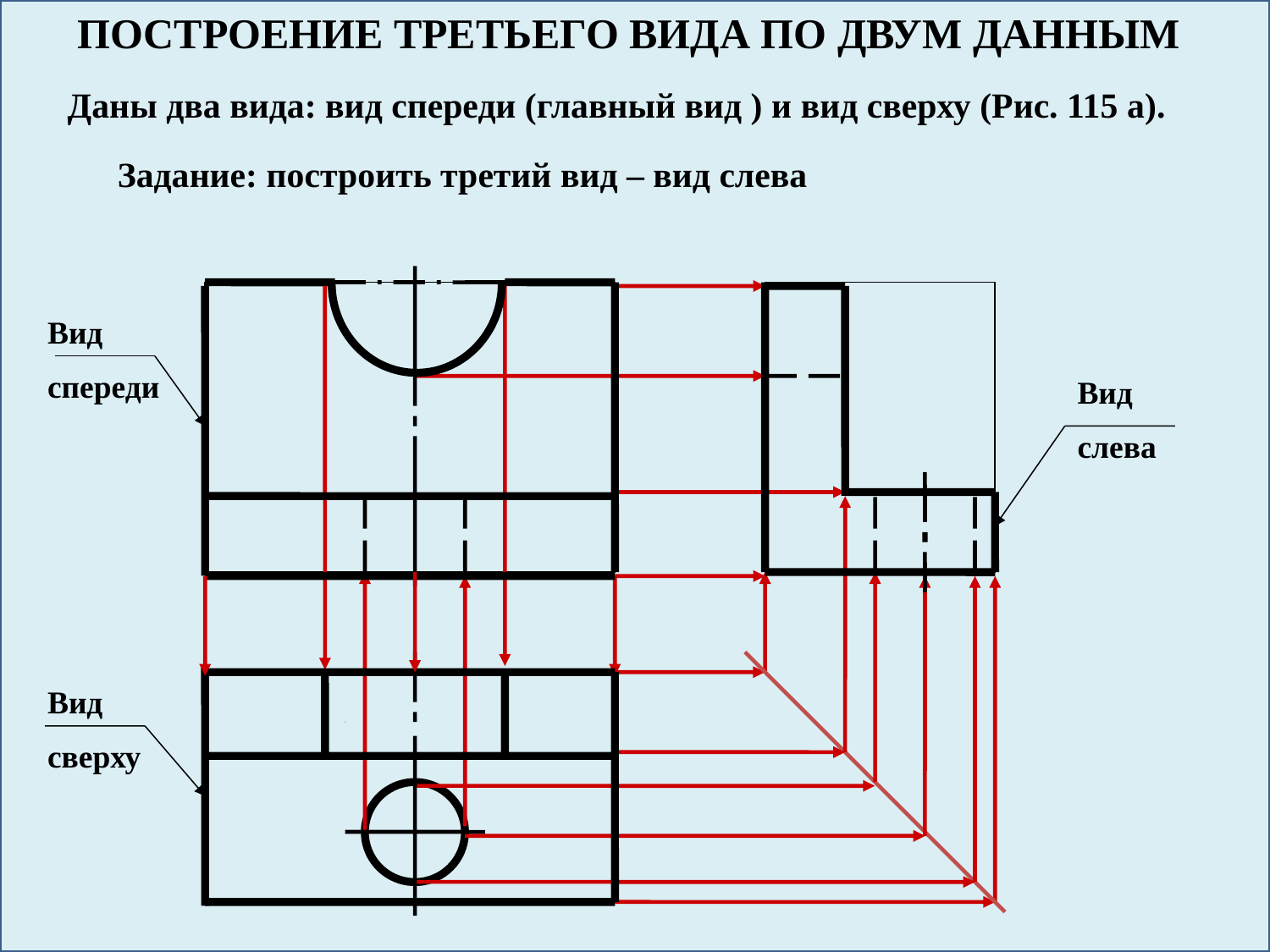

ПОСТРОЕНИЕ ТРЕТЬЕГО ВИДА ПО ДВУМ ДАННЫМ
Даны два вида: вид спереди (главный вид ) и вид сверху (Рис. 115 а).
Задание: построить третий вид – вид слева

Вид
спереди

Вид
слева

Вид
сверху